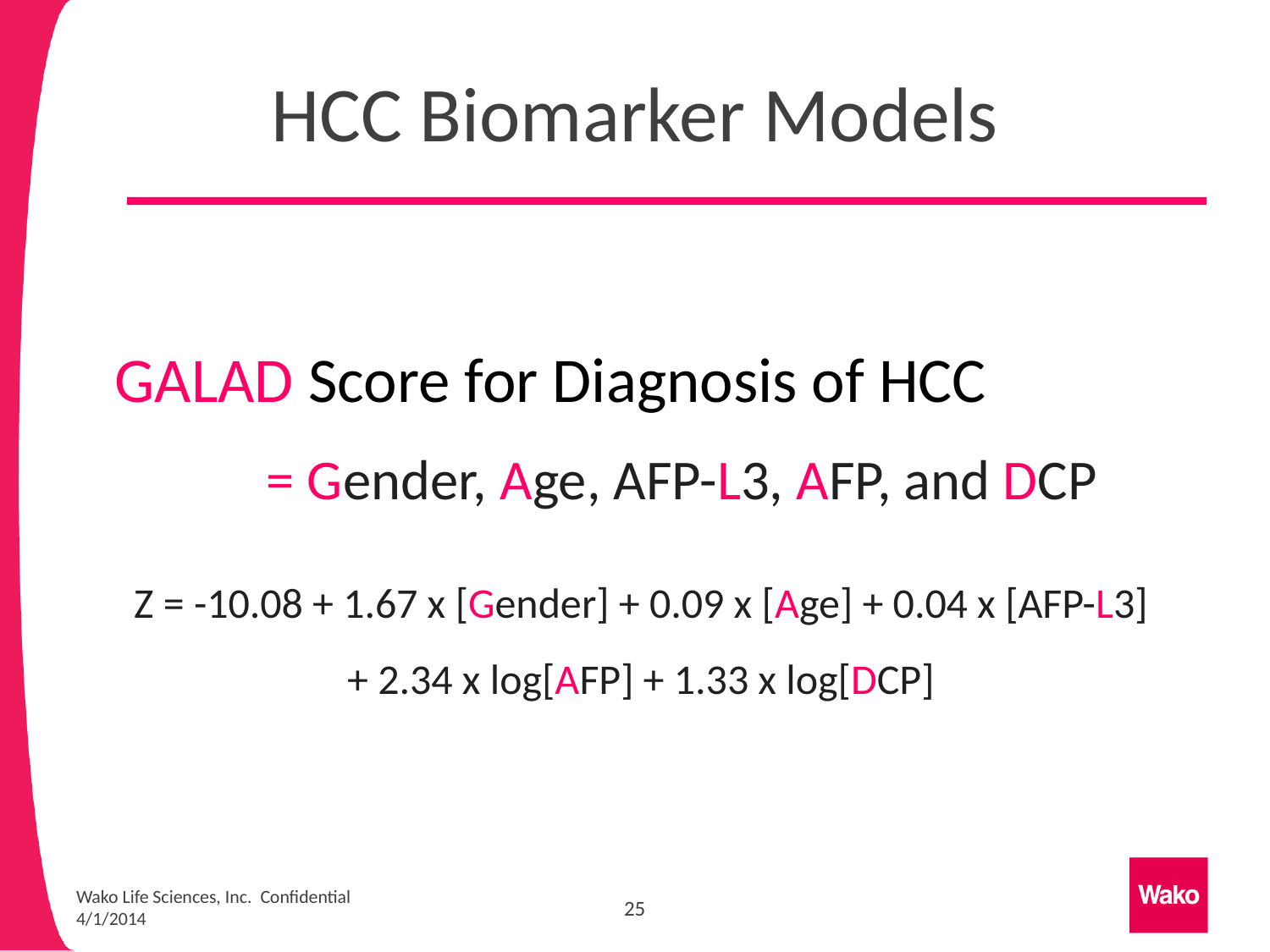

# HCC Biomarker Models
GALAD Score for Diagnosis of HCC
= Gender, Age, AFP-L3, AFP, and DCP
Z = -10.08 + 1.67 x [Gender] + 0.09 x [Age] + 0.04 x [AFP-L3]
+ 2.34 x log[AFP] + 1.33 x log[DCP]
25
Wako Life Sciences, Inc.  Confidential 4/1/2014